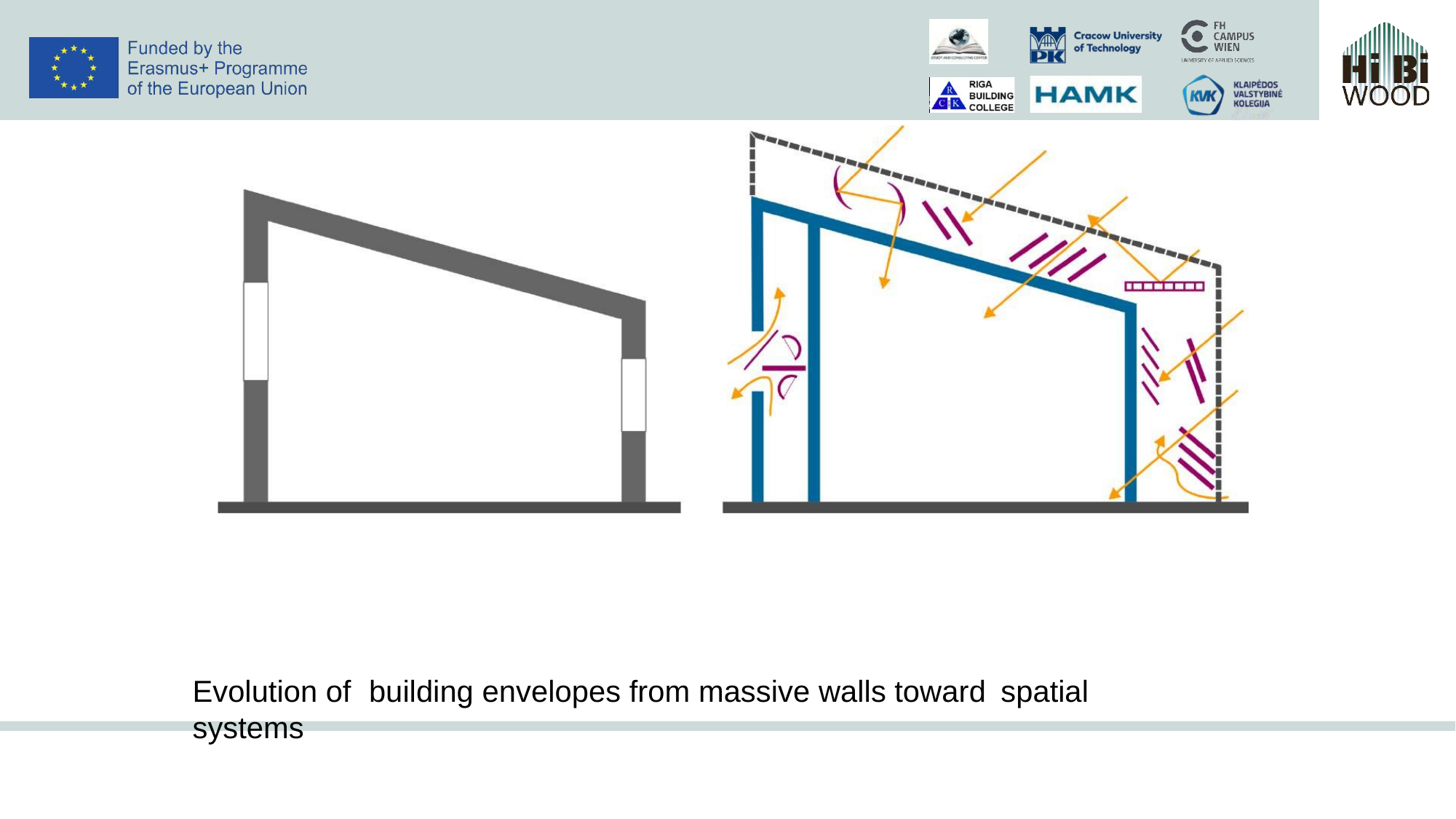

Evolution of	building envelopes from massive walls toward	spatial	systems